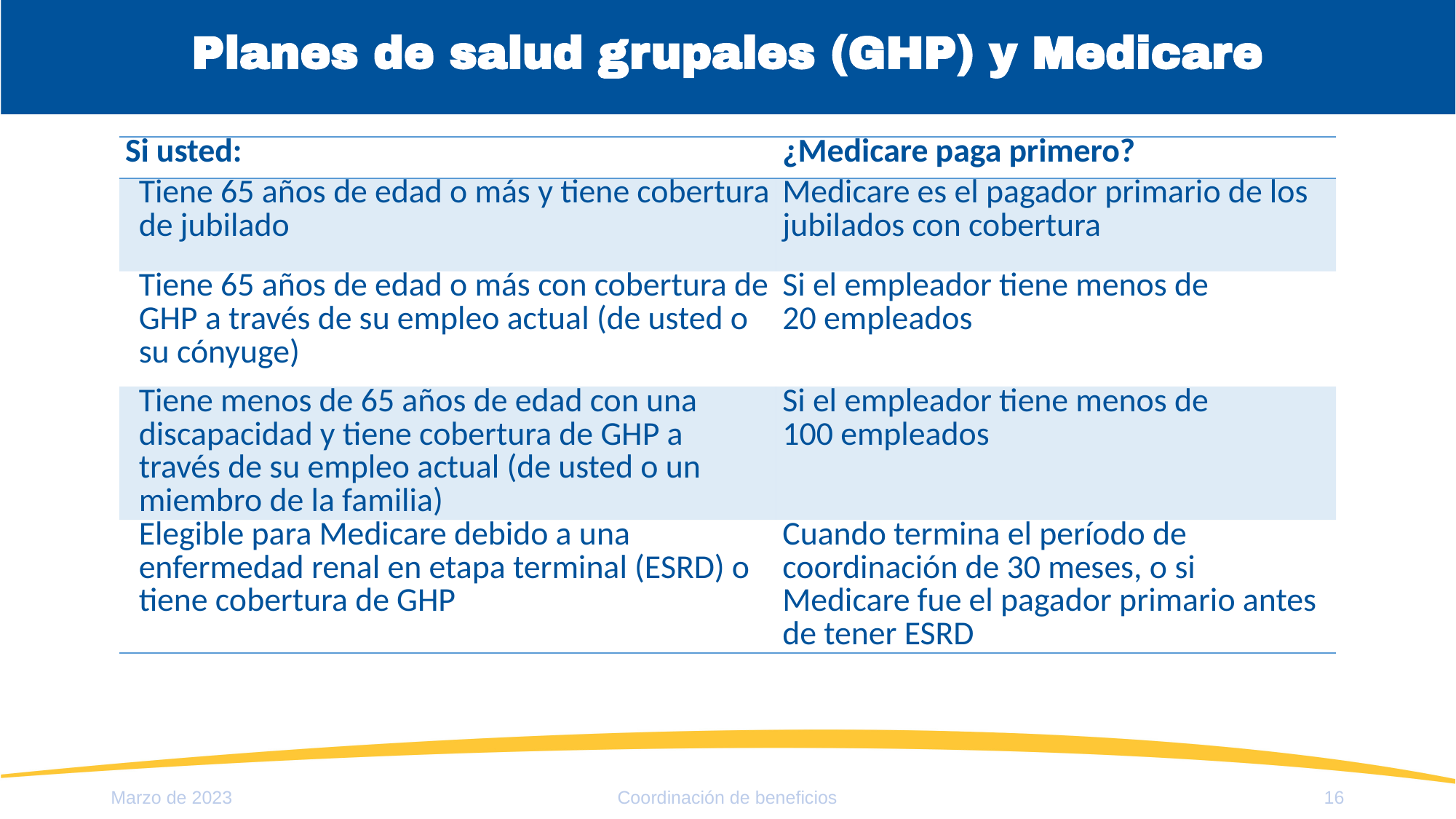

# Planes de salud grupales (GHP) y Medicare
| Si usted: | ¿Medicare paga primero? |
| --- | --- |
| Tiene 65 años de edad o más y tiene cobertura de jubilado | Medicare es el pagador primario de los jubilados con cobertura |
| Tiene 65 años de edad o más con cobertura de GHP a través de su empleo actual (de usted o su cónyuge) | Si el empleador tiene menos de 20 empleados |
| Tiene menos de 65 años de edad con una discapacidad y tiene cobertura de GHP a través de su empleo actual (de usted o un miembro de la familia) | Si el empleador tiene menos de 100 empleados |
| Elegible para Medicare debido a una enfermedad renal en etapa terminal (ESRD) o tiene cobertura de GHP | Cuando termina el período de coordinación de 30 meses, o si Medicare fue el pagador primario antes de tener ESRD |
Marzo de 2023
Coordinación de beneficios
16